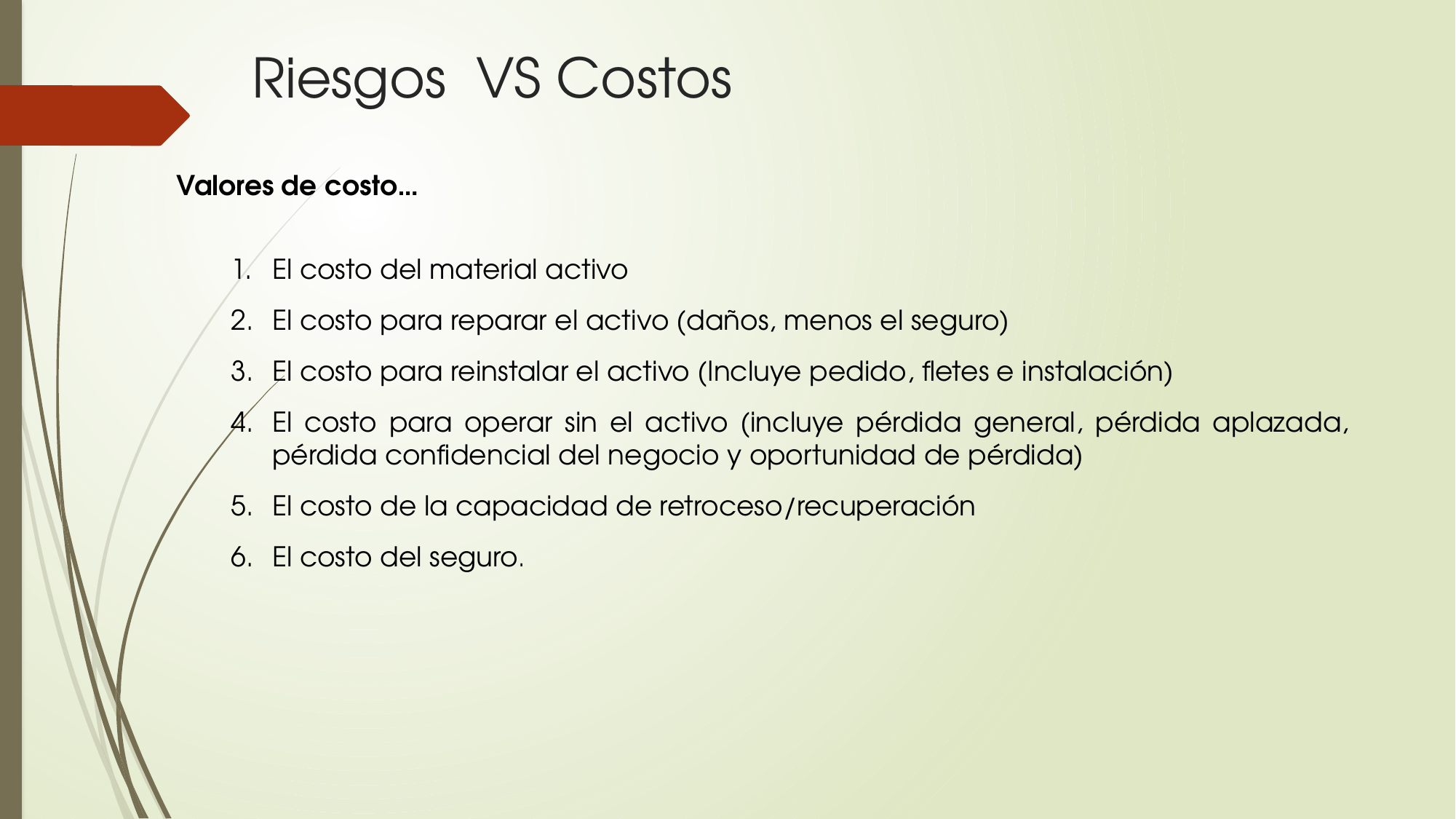

# Riesgos  VS Costos

Valores de costo…

El costo del material activo
El costo para reparar el activo (daños, menos el seguro)
El costo para reinstalar el activo (Incluye pedido, fletes e instalación)
El costo para operar sin el activo (incluye pérdida general, pérdida aplazada, pérdida confidencial del negocio y oportunidad de pérdida)
El costo de la capacidad de retroceso/recuperación
El costo del seguro.